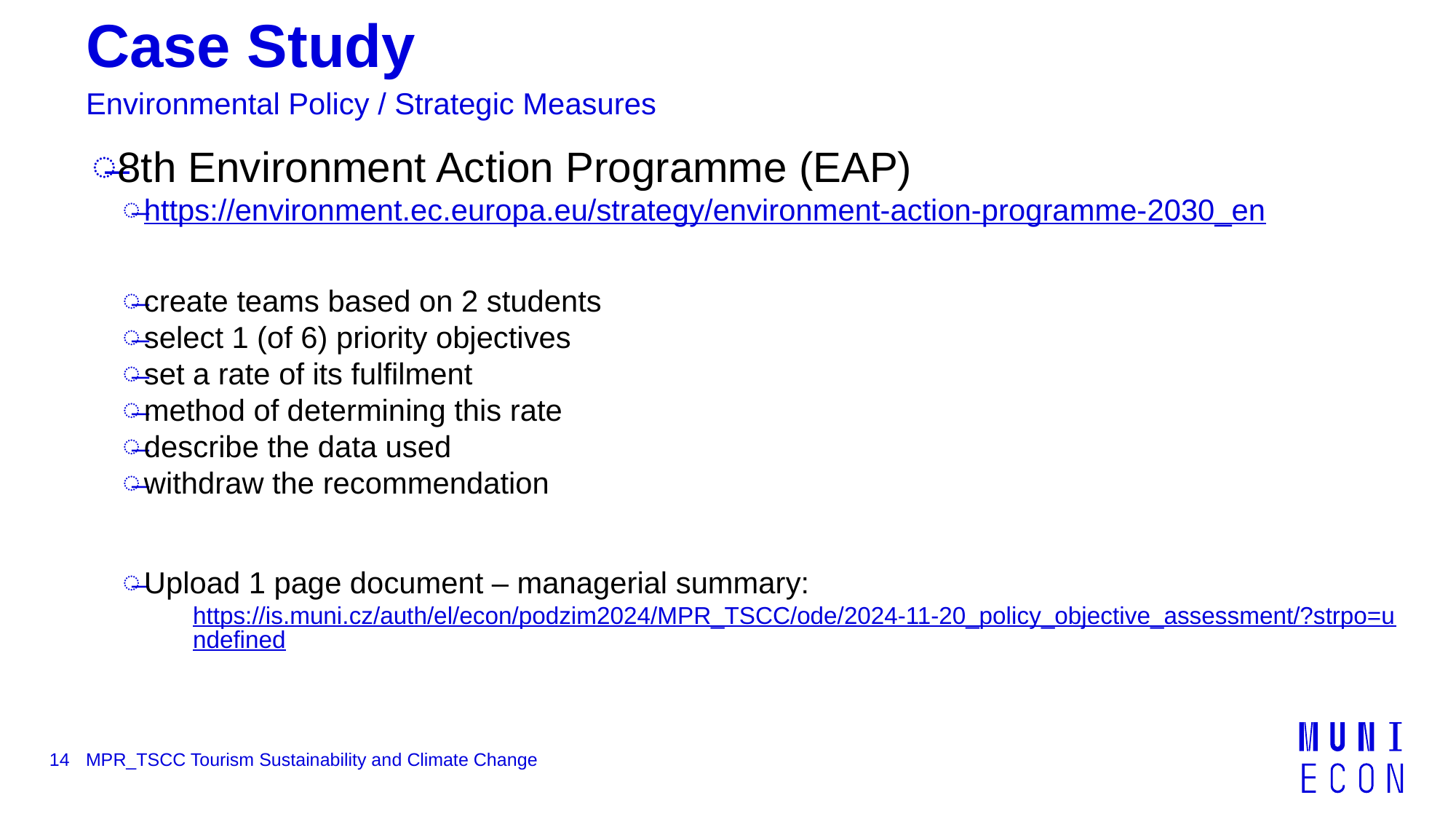

# Case Study
Environmental Policy / Strategic Measures
8th Environment Action Programme (EAP)
https://environment.ec.europa.eu/strategy/environment-action-programme-2030_en

create teams based on 2 students
select 1 (of 6) priority objectives
set a rate of its fulfilment
method of determining this rate
describe the data used
withdraw the recommendation

Upload 1 page document – managerial summary:
https://is.muni.cz/auth/el/econ/podzim2024/MPR_TSCC/ode/2024-11-20_policy_objective_assessment/?strpo=undefined

14
MPR_TSCC Tourism Sustainability and Climate Change